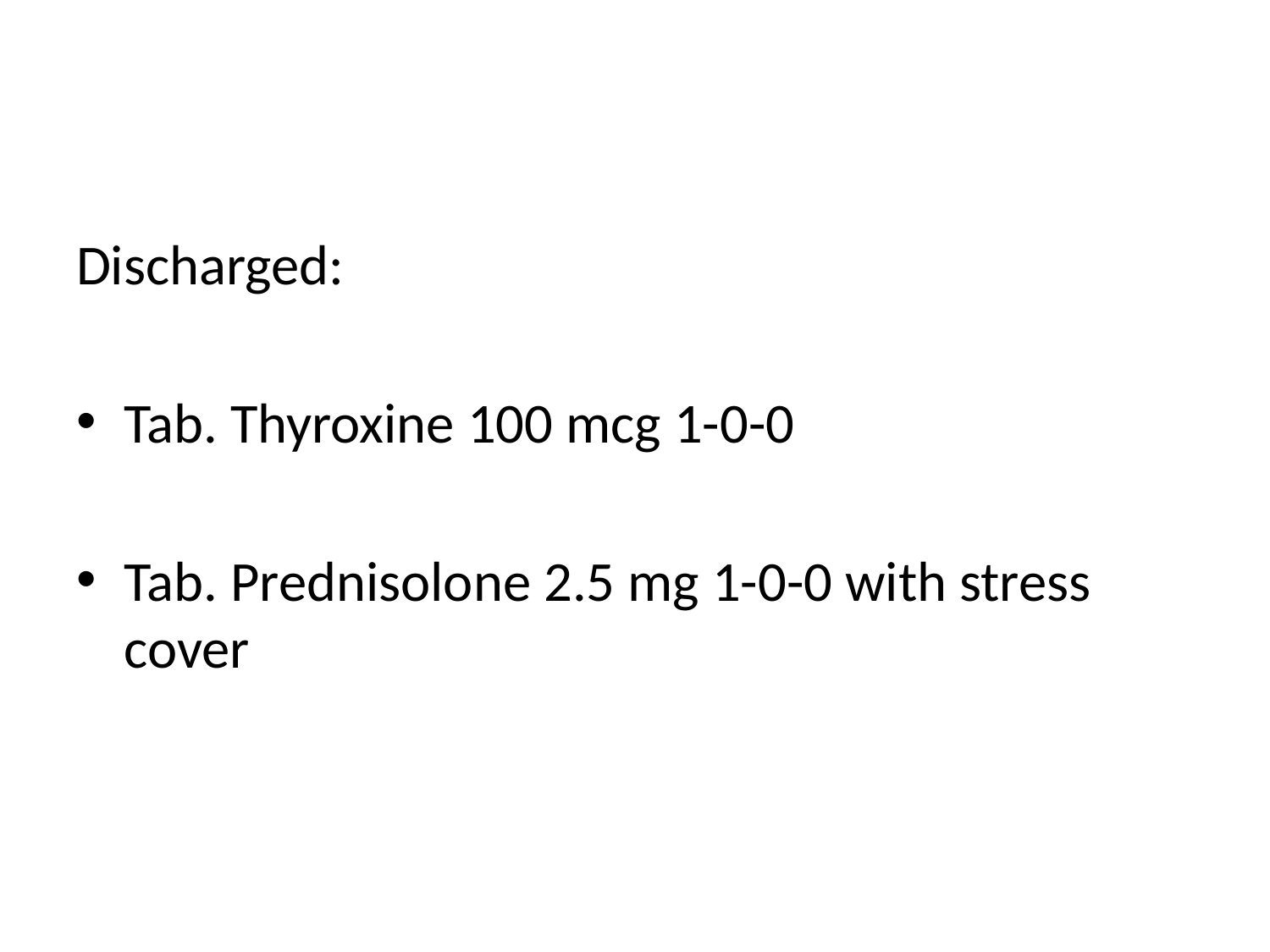

#
Discharged:

Tab. Thyroxine 100 mcg 1-0-0

Tab. Prednisolone 2.5 mg 1-0-0 with stress cover